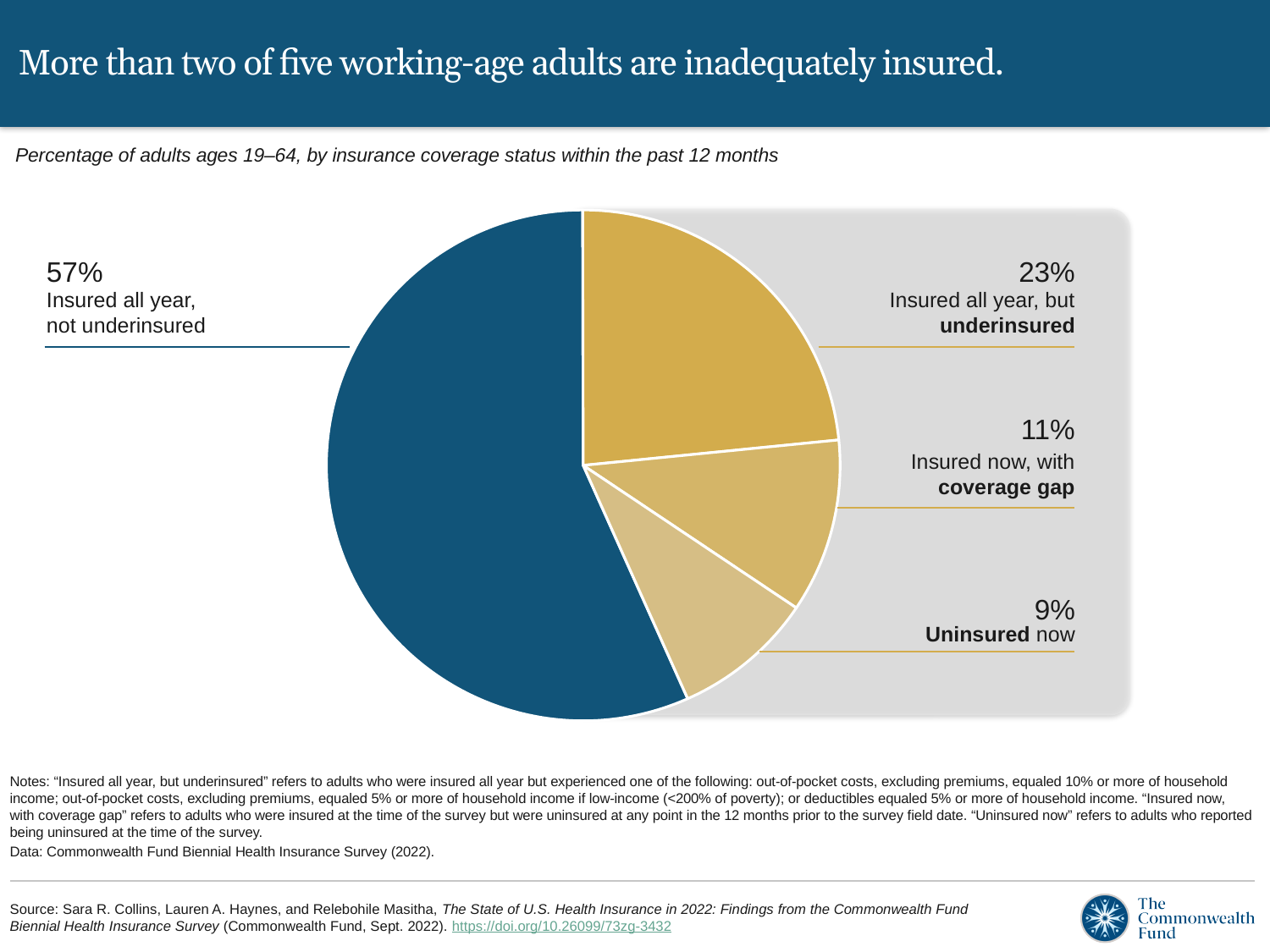

# More than two of five working-age adults are inadequately insured.
 Percentage of adults ages 19–64, by insurance coverage status within the past 12 months

### Chart

| Category | Rate |
|---|---|
| Insured all year, not underinsured | 0.5663 |
| Insured all year, underinsured | 0.2344 |
| Insured now, with coverage gap | 0.1101 |
| Uninsured  now | 0.0891 |
57%
23%
Insured all year,
not underinsured
Insured all year, but underinsured
11%
Insured now, with coverage gap
9%
Uninsured now
Notes: “Insured all year, but underinsured” refers to adults who were insured all year but experienced one of the following: out-of-pocket costs, excluding premiums, equaled 10% or more of household income; out-of-pocket costs, excluding premiums, equaled 5% or more of household income if low-income (<200% of poverty); or deductibles equaled 5% or more of household income. “Insured now, with coverage gap” refers to adults who were insured at the time of the survey but were uninsured at any point in the 12 months prior to the survey field date. “Uninsured now” refers to adults who reported being uninsured at the time of the survey.
Data: Commonwealth Fund Biennial Health Insurance Survey (2022).